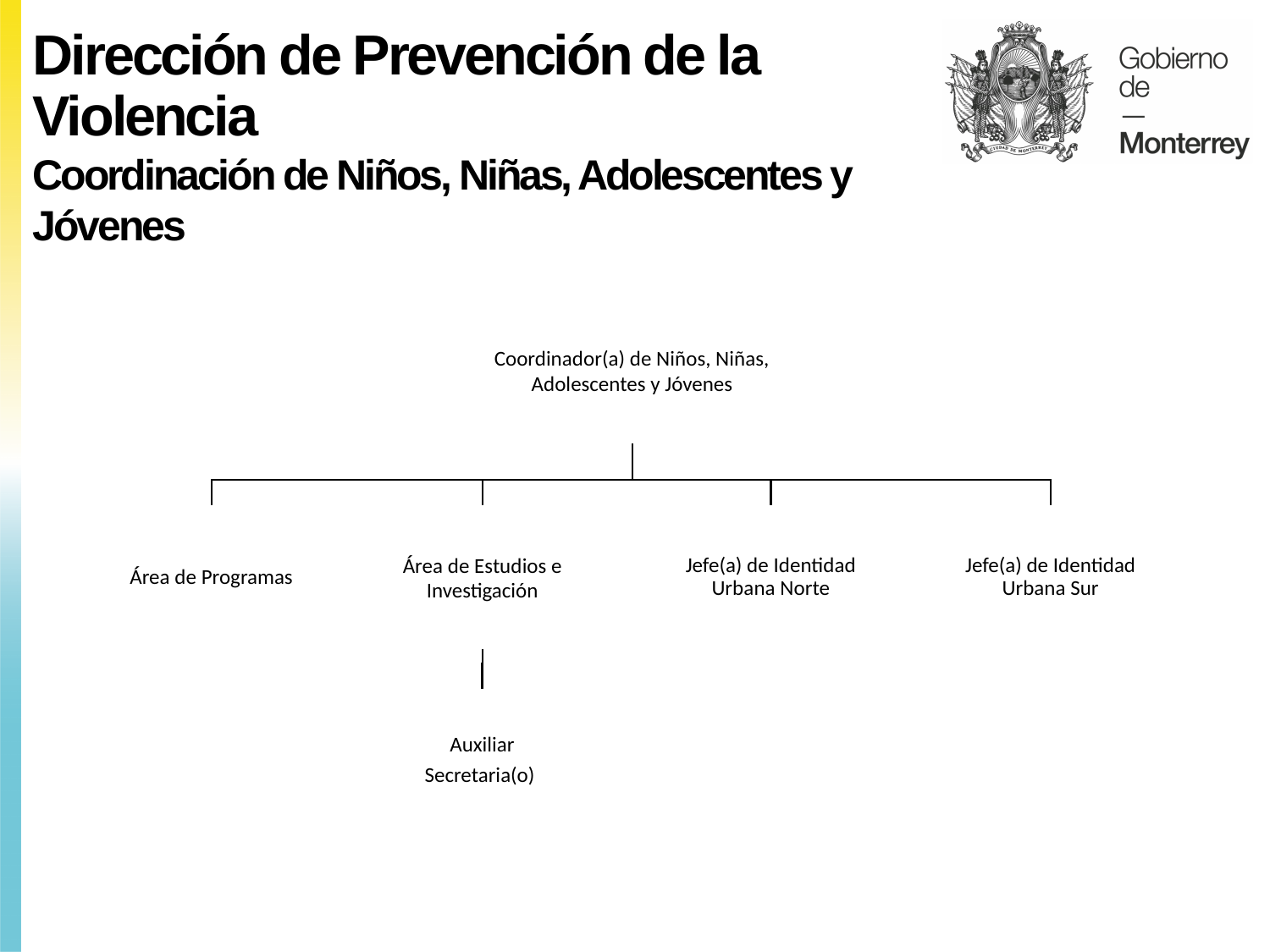

Dirección de Prevención de la Violencia
Coordinación de Niños, Niñas, Adolescentes y Jóvenes
Coordinador(a) de Niños, Niñas, Adolescentes y Jóvenes
Área de Programas
Área de Estudios e Investigación
Auxiliar
Secretaria(o)
Jefe(a) de Identidad Urbana Norte
Jefe(a) de Identidad Urbana Sur